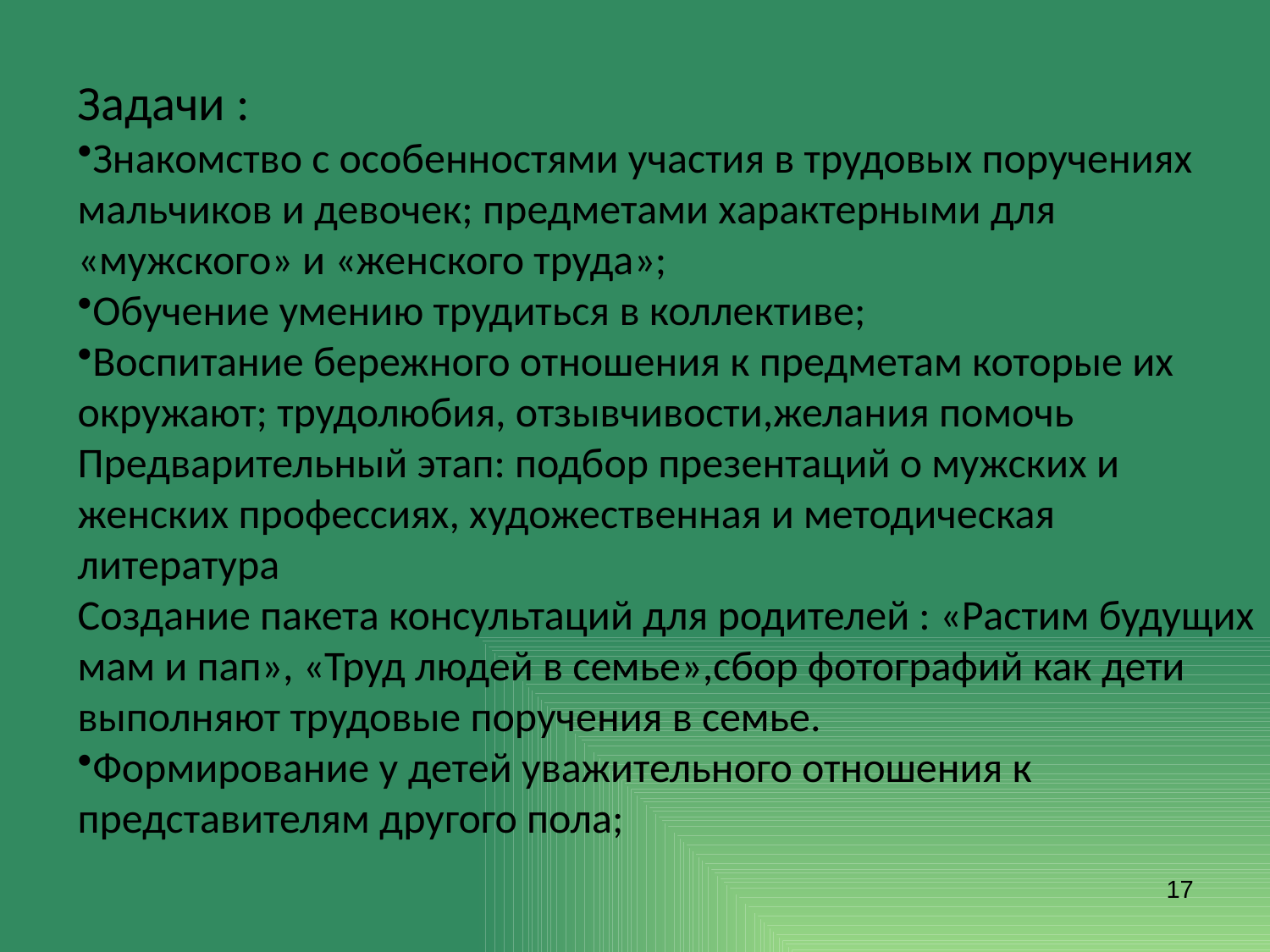

Задачи :
Знакомство с особенностями участия в трудовых поручениях мальчиков и девочек; предметами характерными для «мужского» и «женского труда»;
Обучение умению трудиться в коллективе;
Воспитание бережного отношения к предметам которые их окружают; трудолюбия, отзывчивости,желания помочь
Предварительный этап: подбор презентаций о мужских и женских профессиях, художественная и методическая литература
Создание пакета консультаций для родителей : «Растим будущих мам и пап», «Труд людей в семье»,сбор фотографий как дети выполняют трудовые поручения в семье.
Формирование у детей уважительного отношения к представителям другого пола;

17